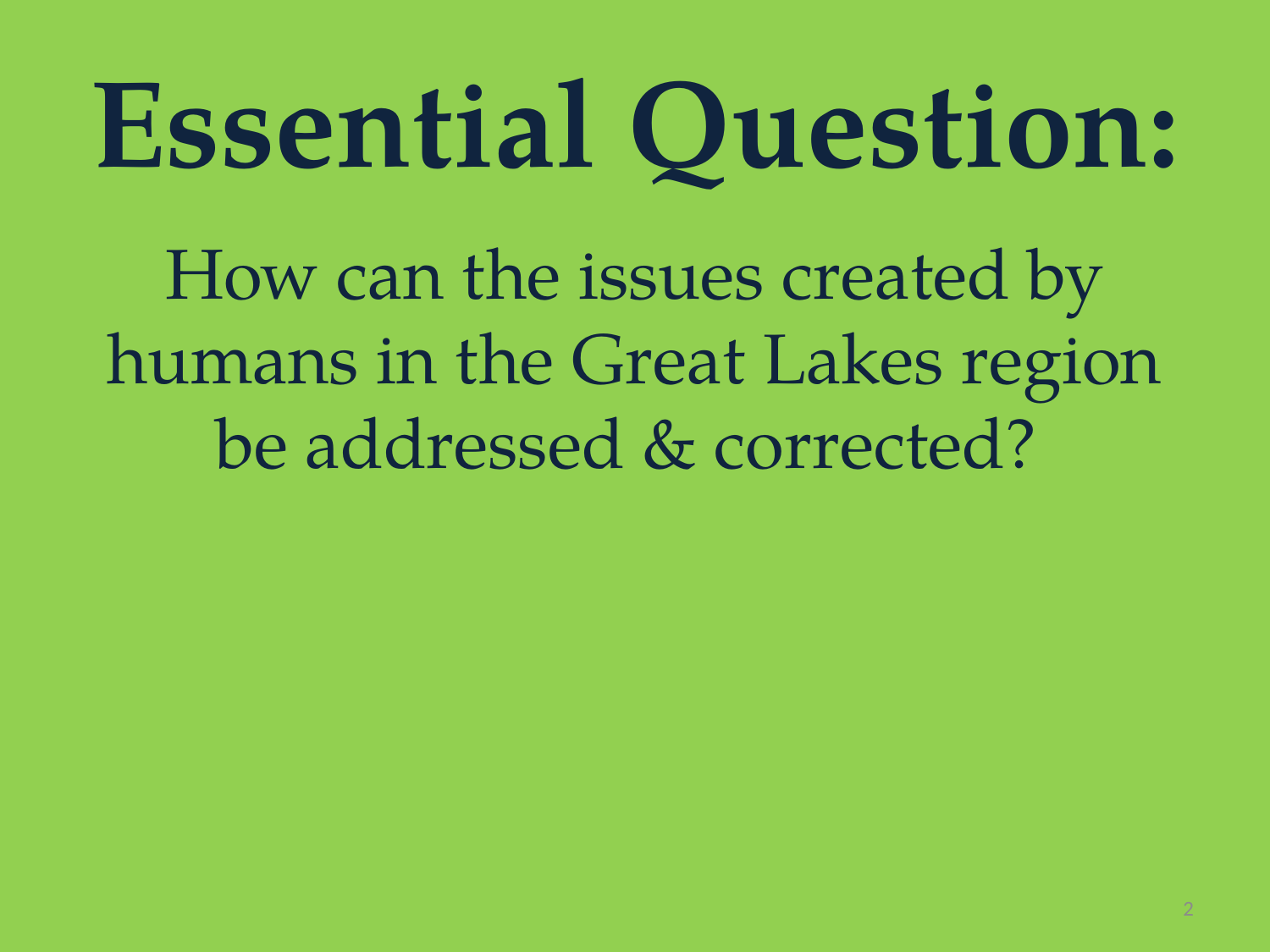

# Essential Question:
How can the issues created by humans in the Great Lakes region be addressed & corrected?

2